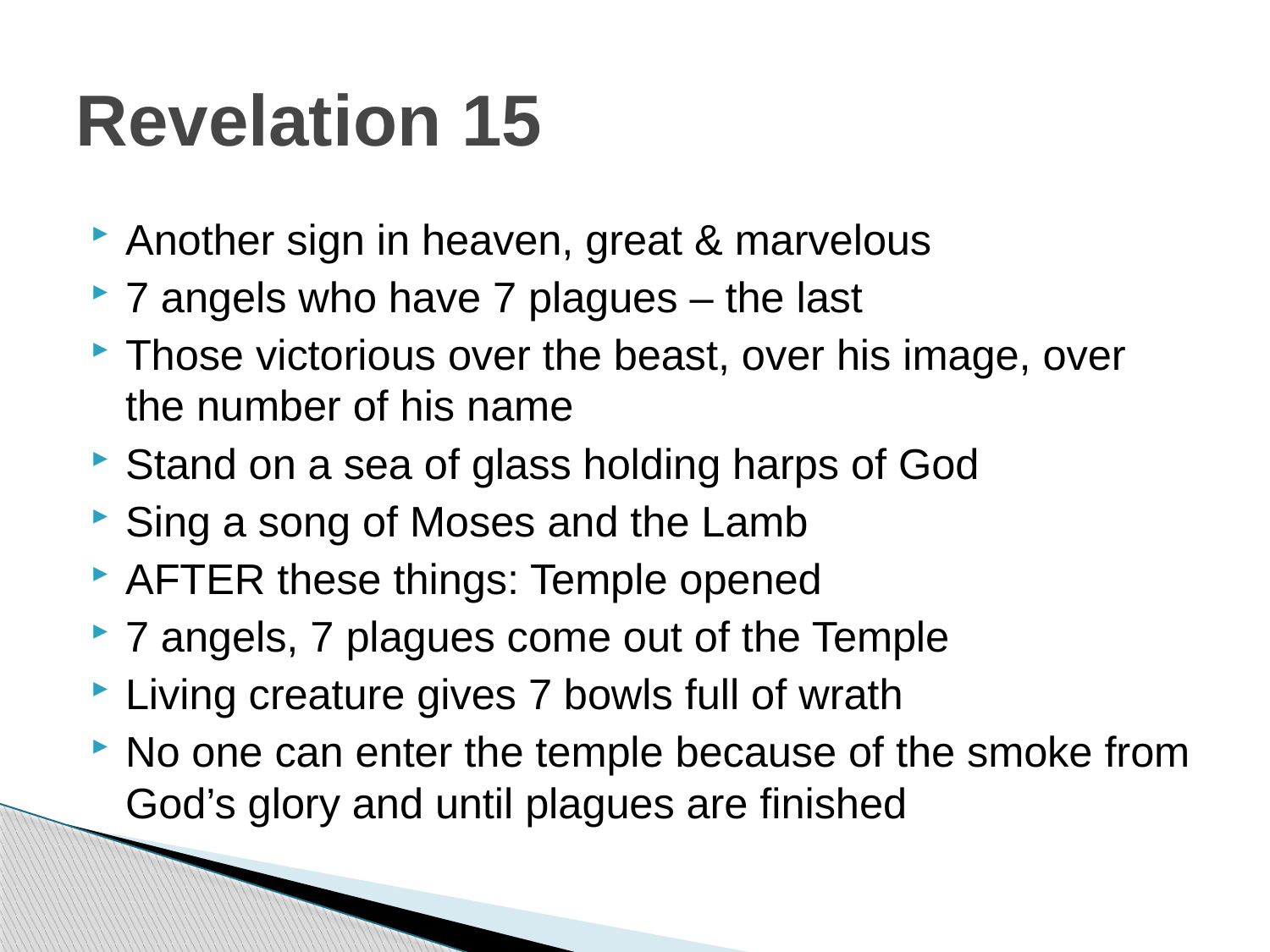

# Revelation 15
Another sign in heaven, great & marvelous
7 angels who have 7 plagues – the last
Those victorious over the beast, over his image, over the number of his name
Stand on a sea of glass holding harps of God
Sing a song of Moses and the Lamb
AFTER these things: Temple opened
7 angels, 7 plagues come out of the Temple
Living creature gives 7 bowls full of wrath
No one can enter the temple because of the smoke from God’s glory and until plagues are finished